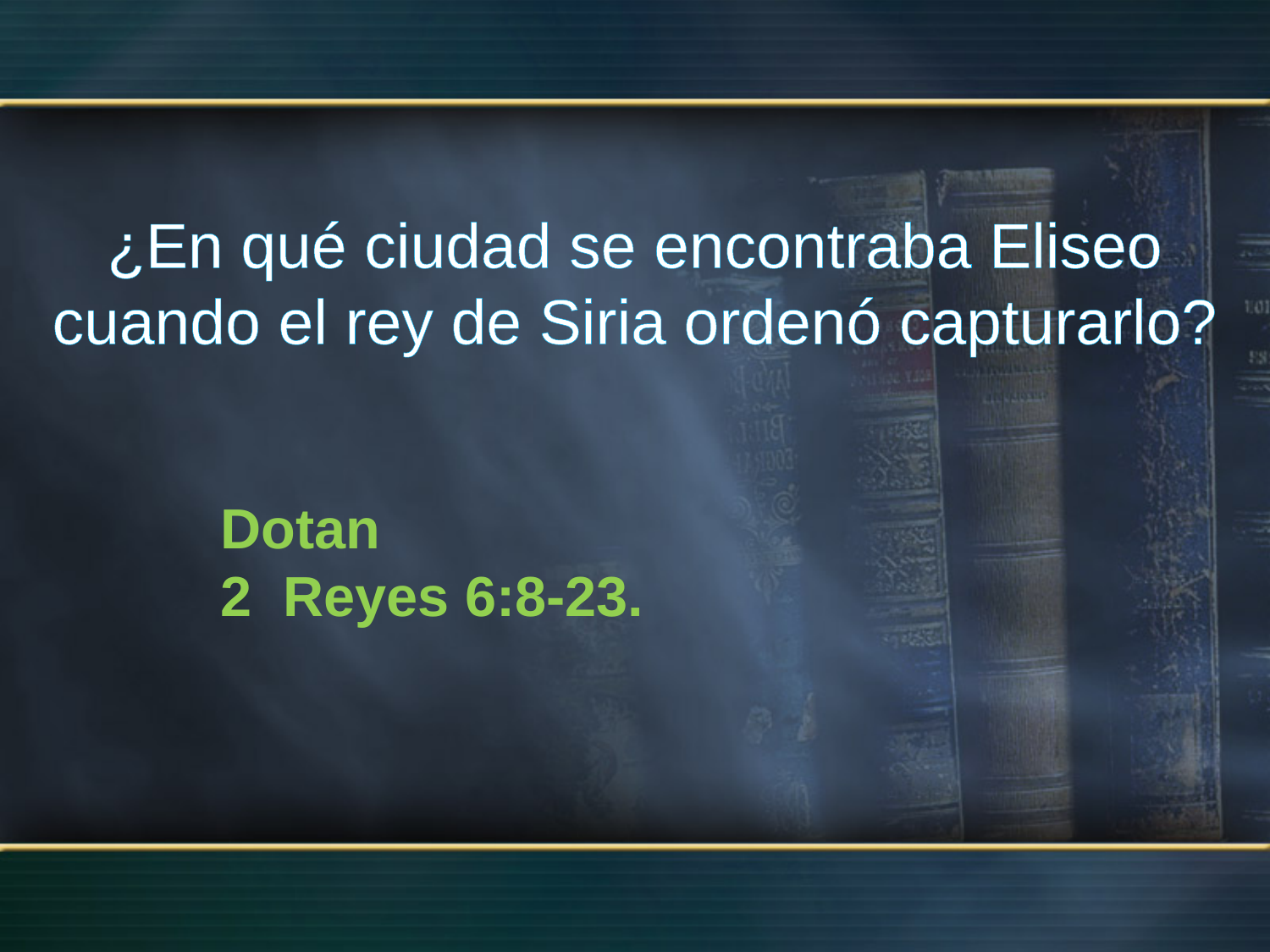

¿En qué ciudad se encontraba Eliseo cuando el rey de Siria ordenó capturarlo?
Dotan
2  Reyes 6:8-23.